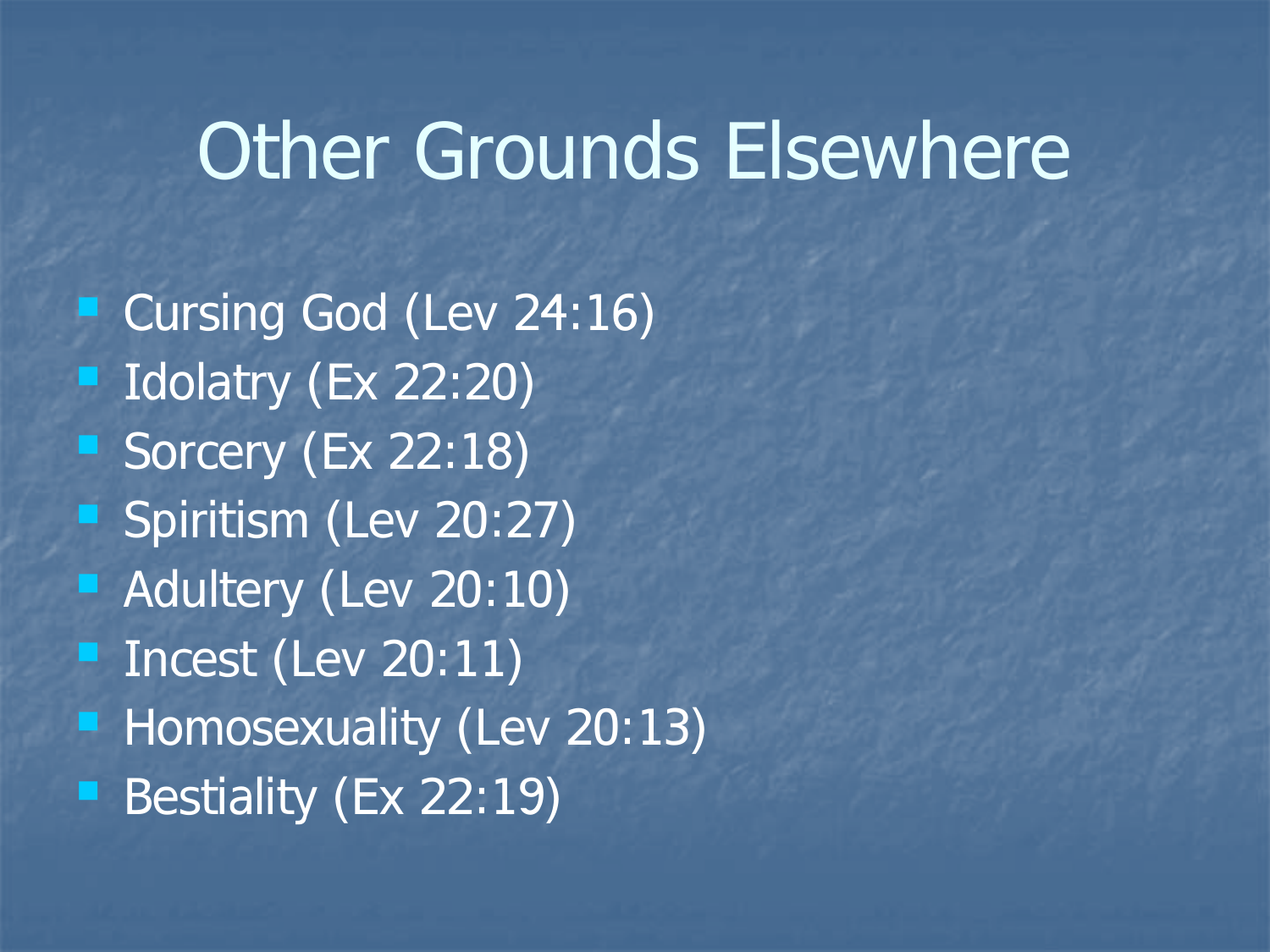

# Other Grounds Elsewhere
Cursing God (Lev 24:16)
Idolatry (Ex 22:20)
Sorcery (Ex 22:18)
Spiritism (Lev 20:27)
Adultery (Lev 20:10)
Incest (Lev 20:11)
Homosexuality (Lev 20:13)
Bestiality (Ex 22:19)